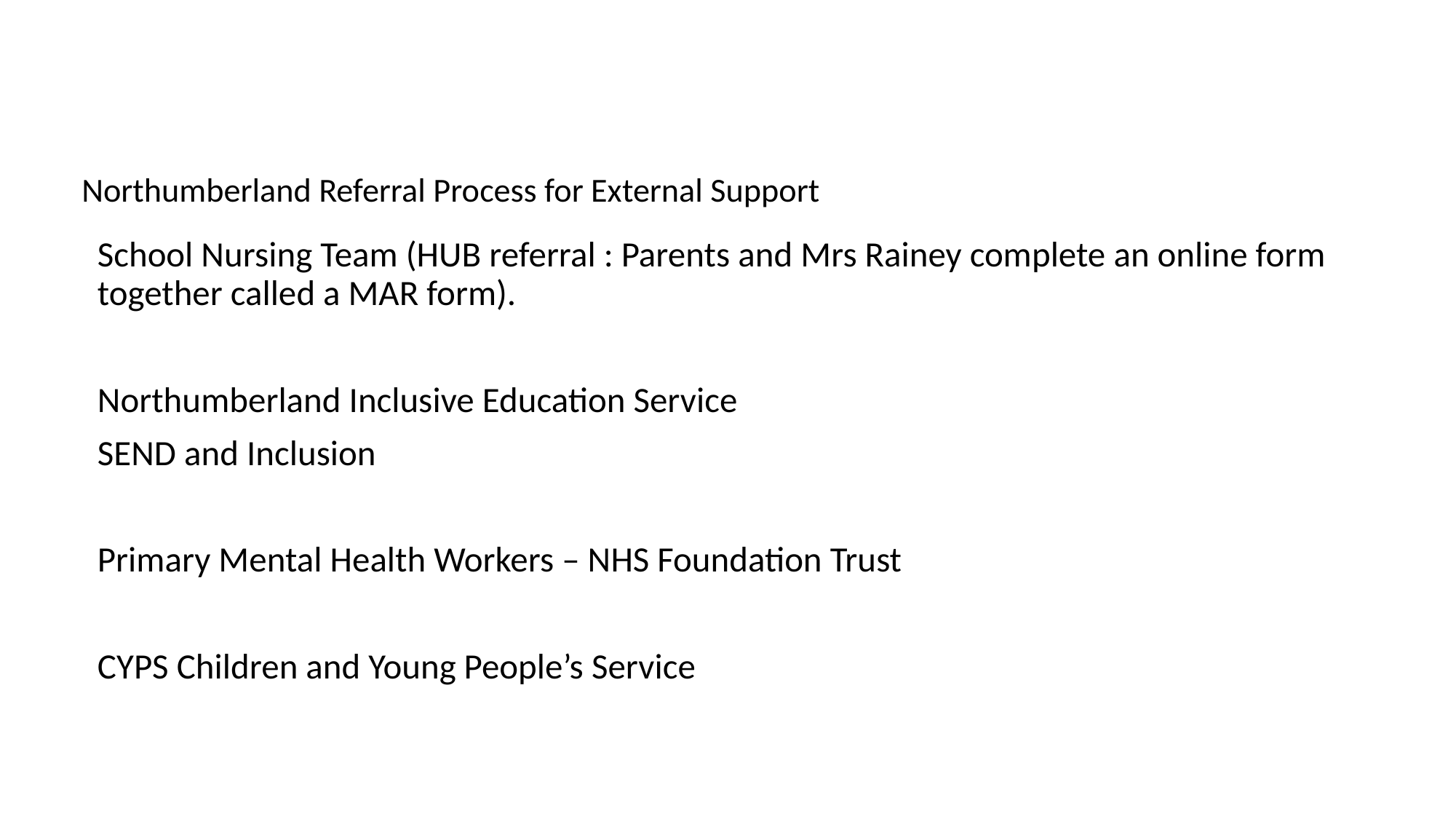

# Northumberland Referral Process for External Support
School Nursing Team (HUB referral : Parents and Mrs Rainey complete an online form together called a MAR form).

Northumberland Inclusive Education Service
SEND and Inclusion

Primary Mental Health Workers – NHS Foundation Trust

CYPS Children and Young People’s Service